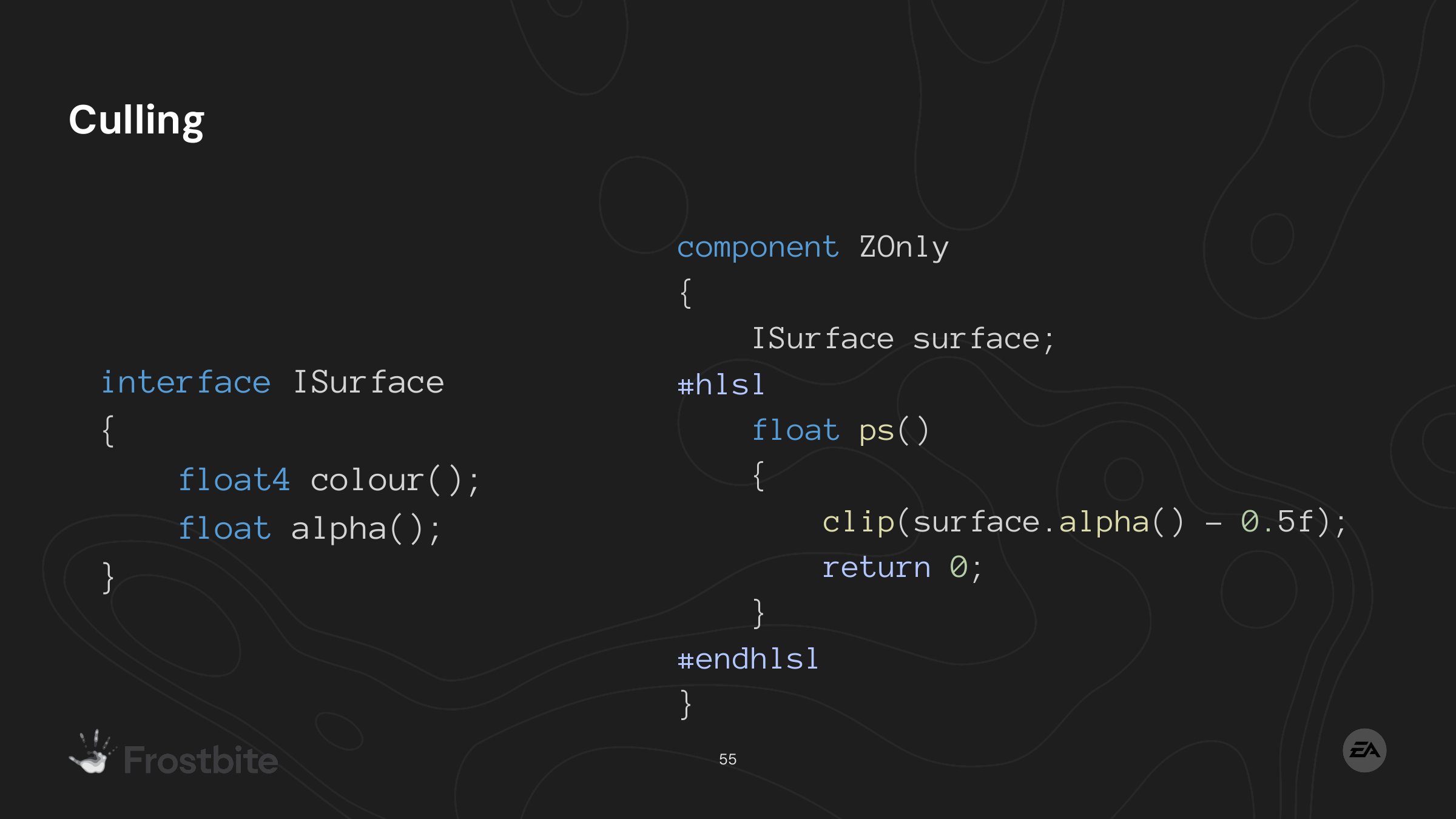

# Culling
interface ISurface
{
    float4 colour();
    float alpha();
}
component ZOnly
{
    ISurface surface;
#hlsl
    float ps()
    {
        clip(surface.alpha() - 0.5f);
        return 0;
    }
#endhlsl
}
55